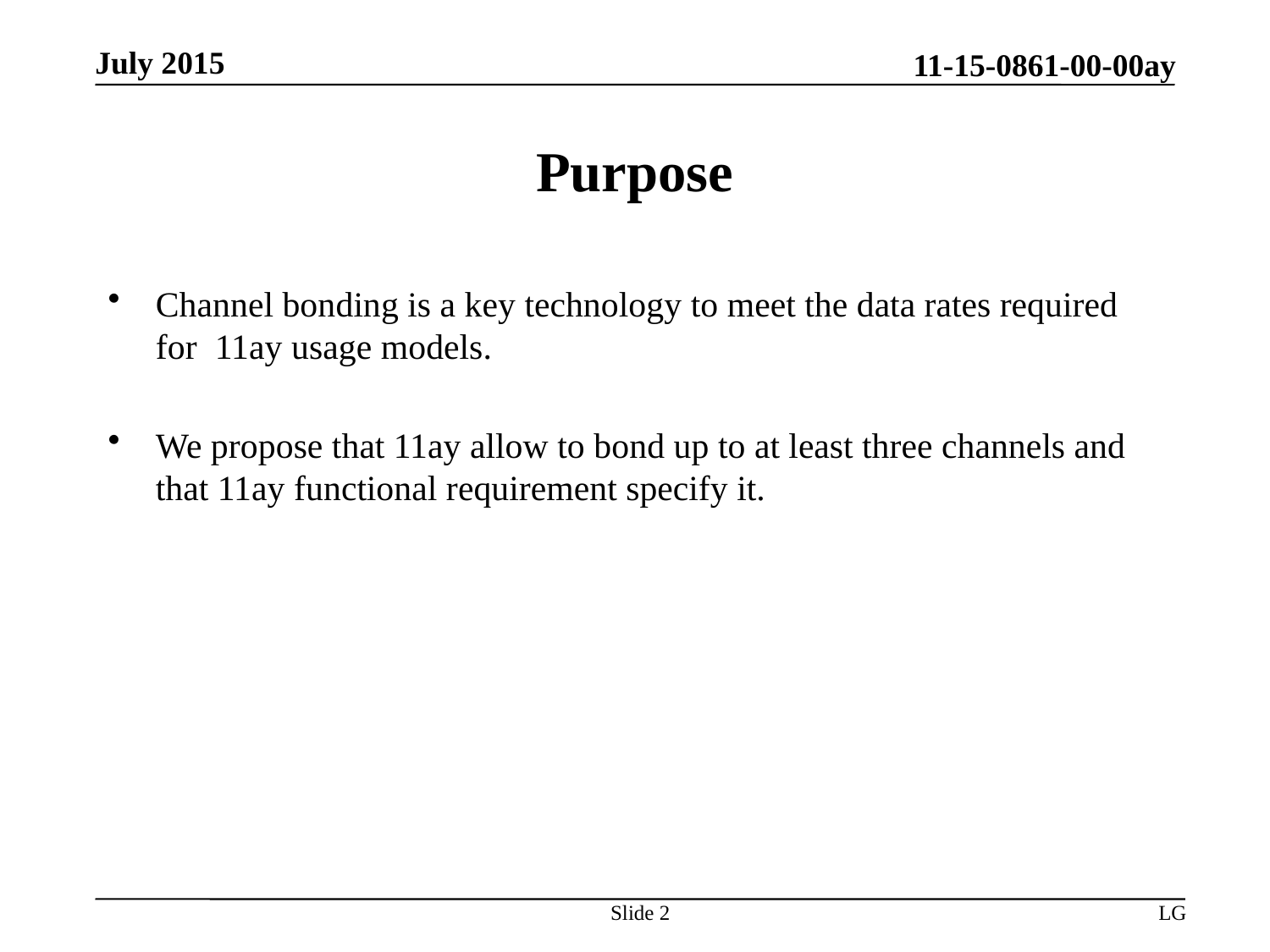

# Purpose
Channel bonding is a key technology to meet the data rates required for  11ay usage models.

We propose that 11ay allow to bond up to at least three channels and that 11ay functional requirement specify it.
Slide 2
LG